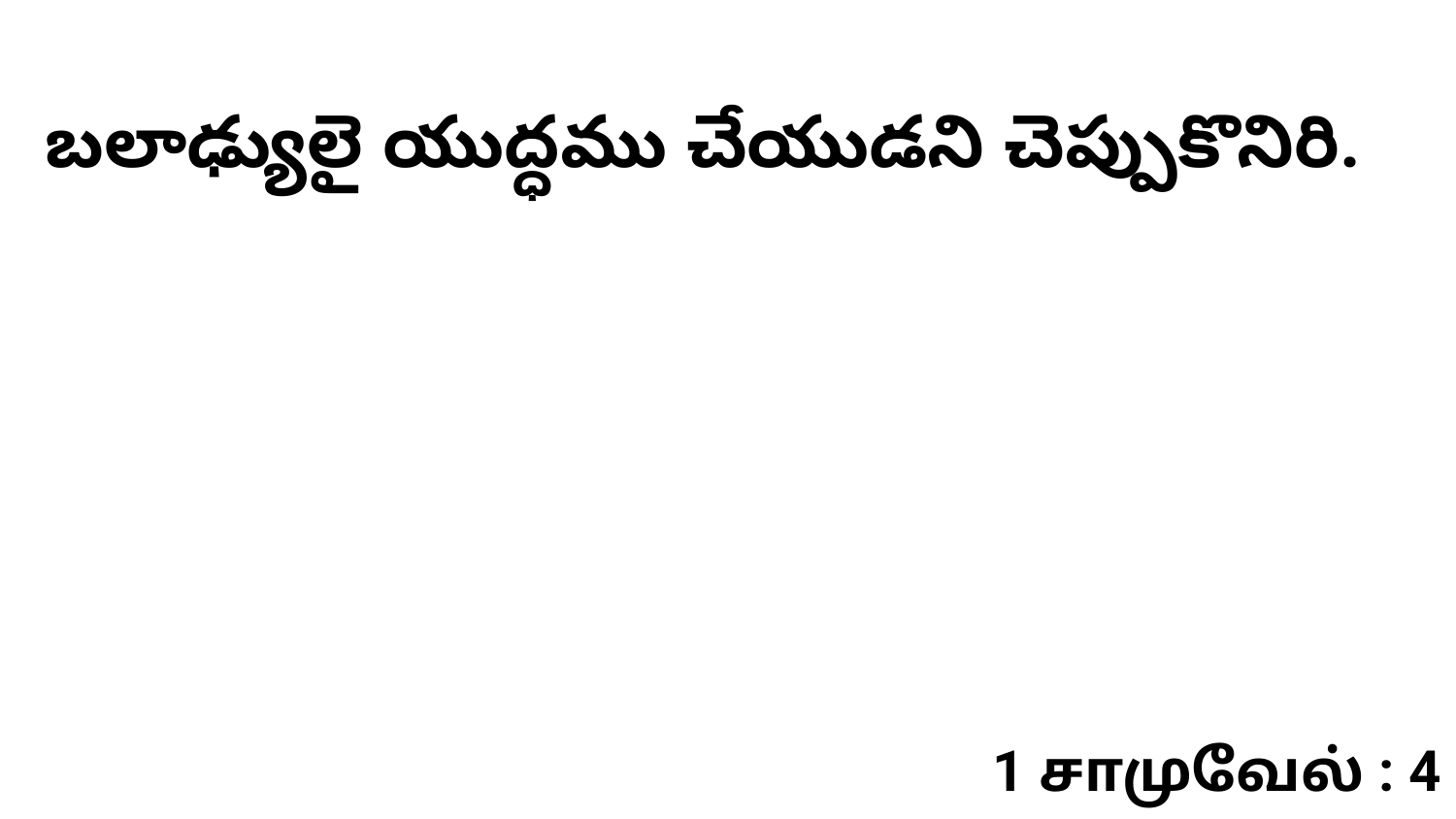

బలాఢ్యులై యుద్ధము చేయుడని చెప్పుకొనిరి.
1 சாமுவேல் : 4